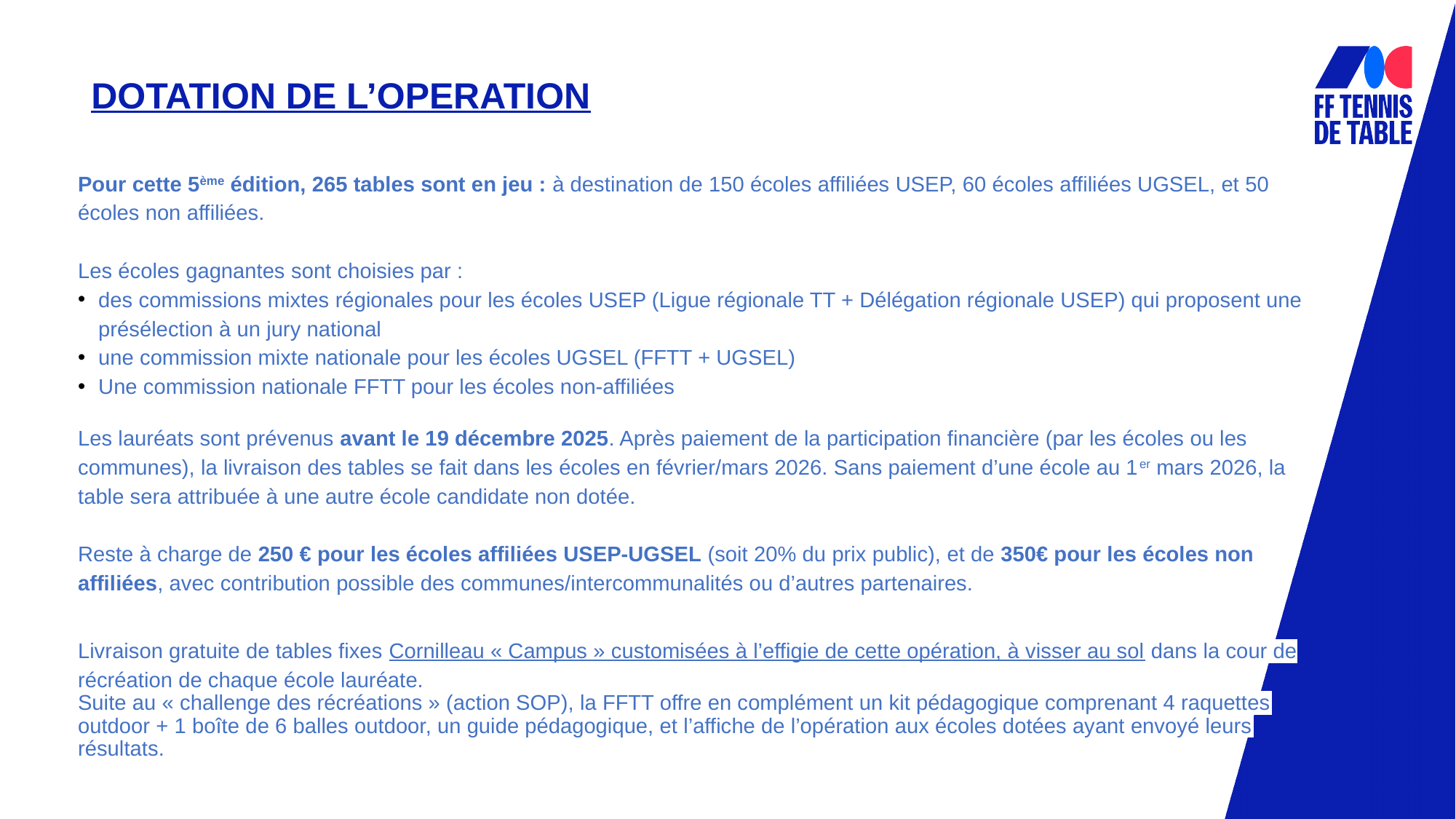

DOTATION DE L’OPERATION
Pour cette 5ème édition, 265 tables sont en jeu : à destination de 150 écoles affiliées USEP, 60 écoles affiliées UGSEL, et 50 écoles non affiliées.

Les écoles gagnantes sont choisies par :
des commissions mixtes régionales pour les écoles USEP (Ligue régionale TT + Délégation régionale USEP) qui proposent une présélection à un jury national
une commission mixte nationale pour les écoles UGSEL (FFTT + UGSEL)
Une commission nationale FFTT pour les écoles non-affiliées

Les lauréats sont prévenus avant le 19 décembre 2025. Après paiement de la participation financière (par les écoles ou les communes), la livraison des tables se fait dans les écoles en février/mars 2026. Sans paiement d’une école au 1er mars 2026, la table sera attribuée à une autre école candidate non dotée.

Reste à charge de 250 € pour les écoles affiliées USEP-UGSEL (soit 20% du prix public), et de 350€ pour les écoles non affiliées, avec contribution possible des communes/intercommunalités ou d’autres partenaires.

Livraison gratuite de tables fixes Cornilleau « Campus » customisées à l’effigie de cette opération, à visser au sol dans la cour de récréation de chaque école lauréate.
Suite au « challenge des récréations » (action SOP), la FFTT offre en complément un kit pédagogique comprenant 4 raquettes outdoor + 1 boîte de 6 balles outdoor, un guide pédagogique, et l’affiche de l’opération aux écoles dotées ayant envoyé leurs résultats.